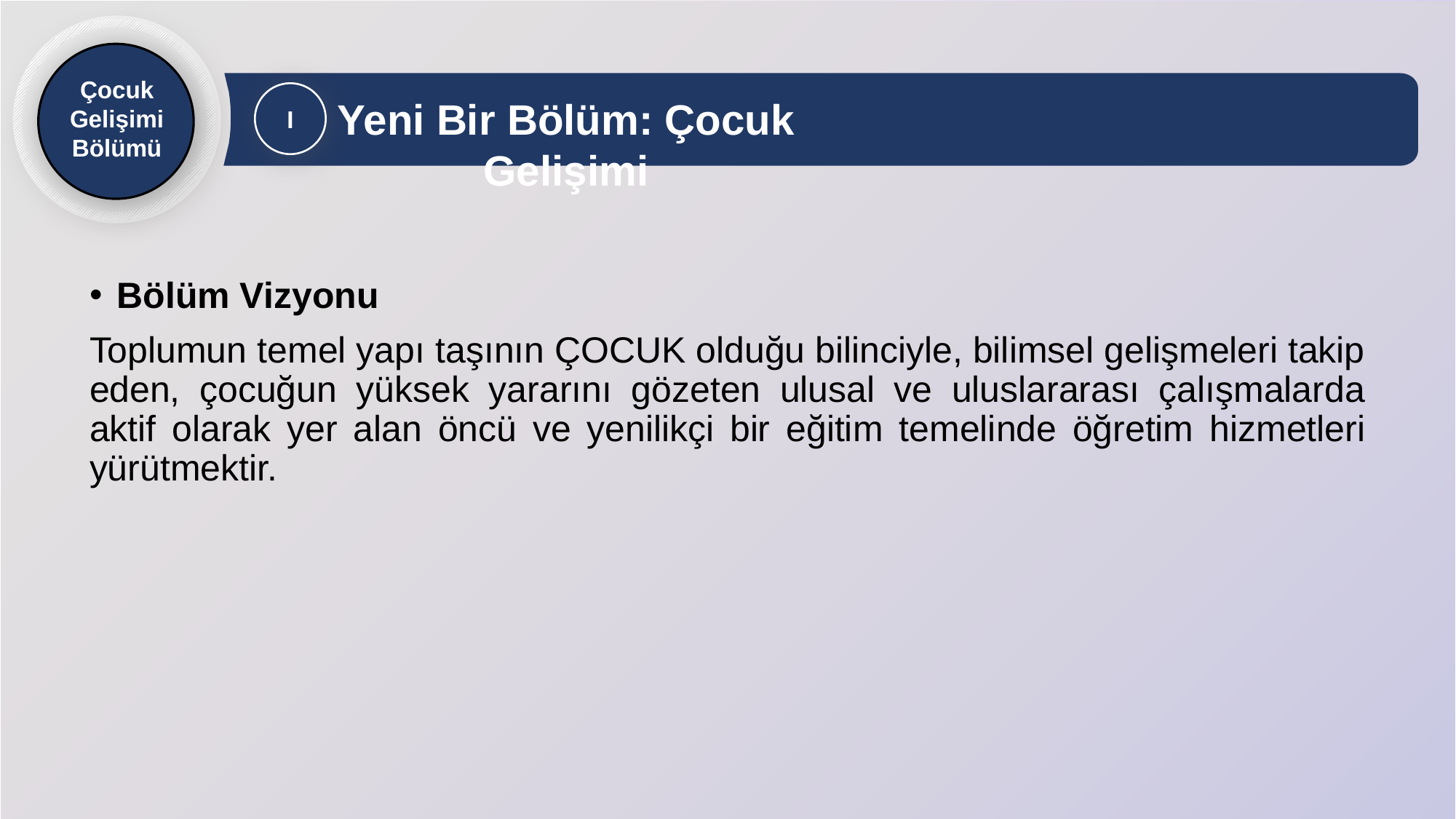

Yeni Bir Bölüm: Çocuk Gelişimi
I
Çocuk Gelişimi
Bölümü
Bölüm Vizyonu
Toplumun temel yapı taşının ÇOCUK olduğu bilinciyle, bilimsel gelişmeleri takip eden, çocuğun yüksek yararını gözeten ulusal ve uluslararası çalışmalarda aktif olarak yer alan öncü ve yenilikçi bir eğitim temelinde öğretim hizmetleri yürütmektir.